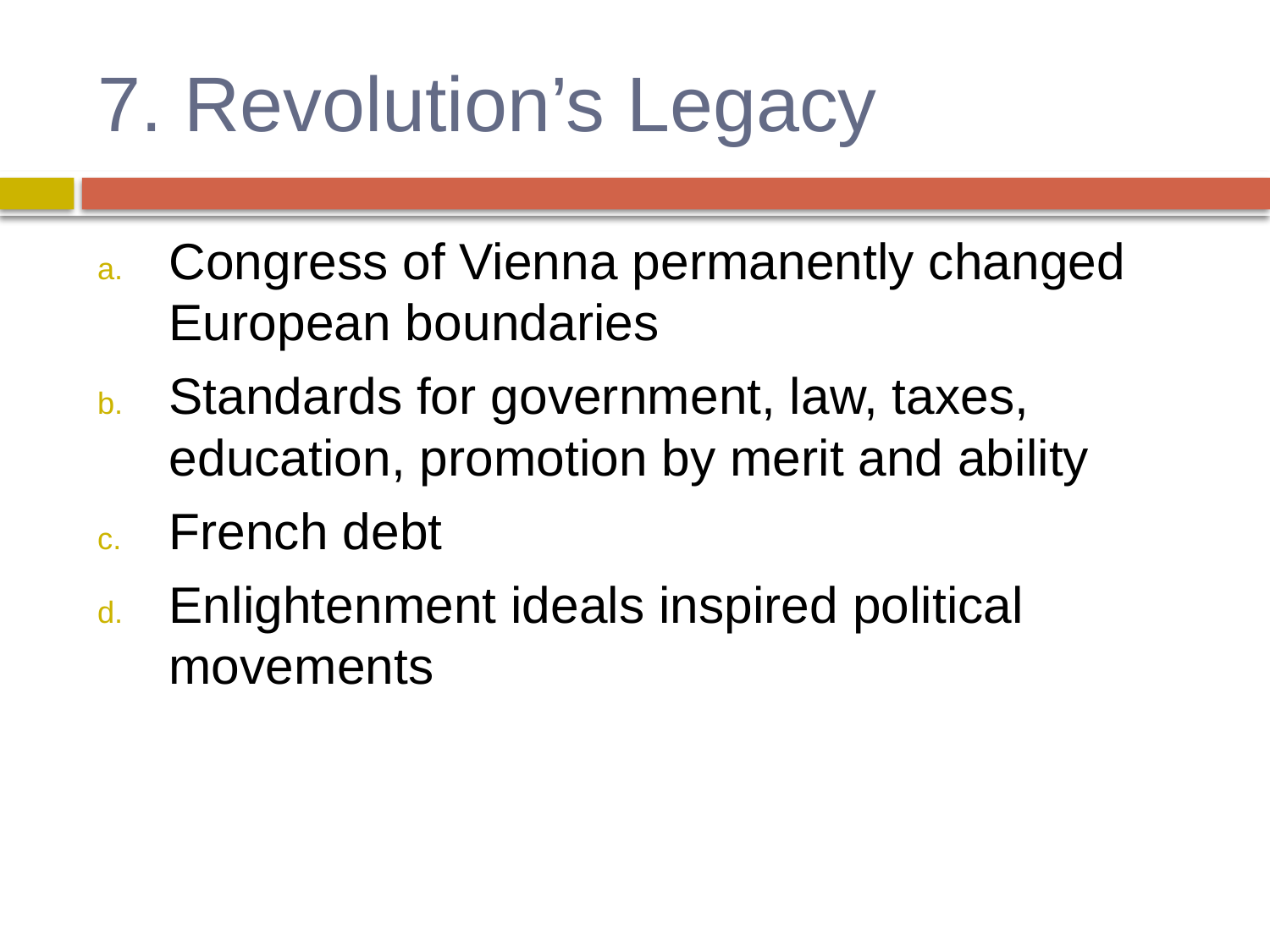

# 7. Revolution’s Legacy
Congress of Vienna permanently changed European boundaries
Standards for government, law, taxes, education, promotion by merit and ability
French debt
Enlightenment ideals inspired political movements